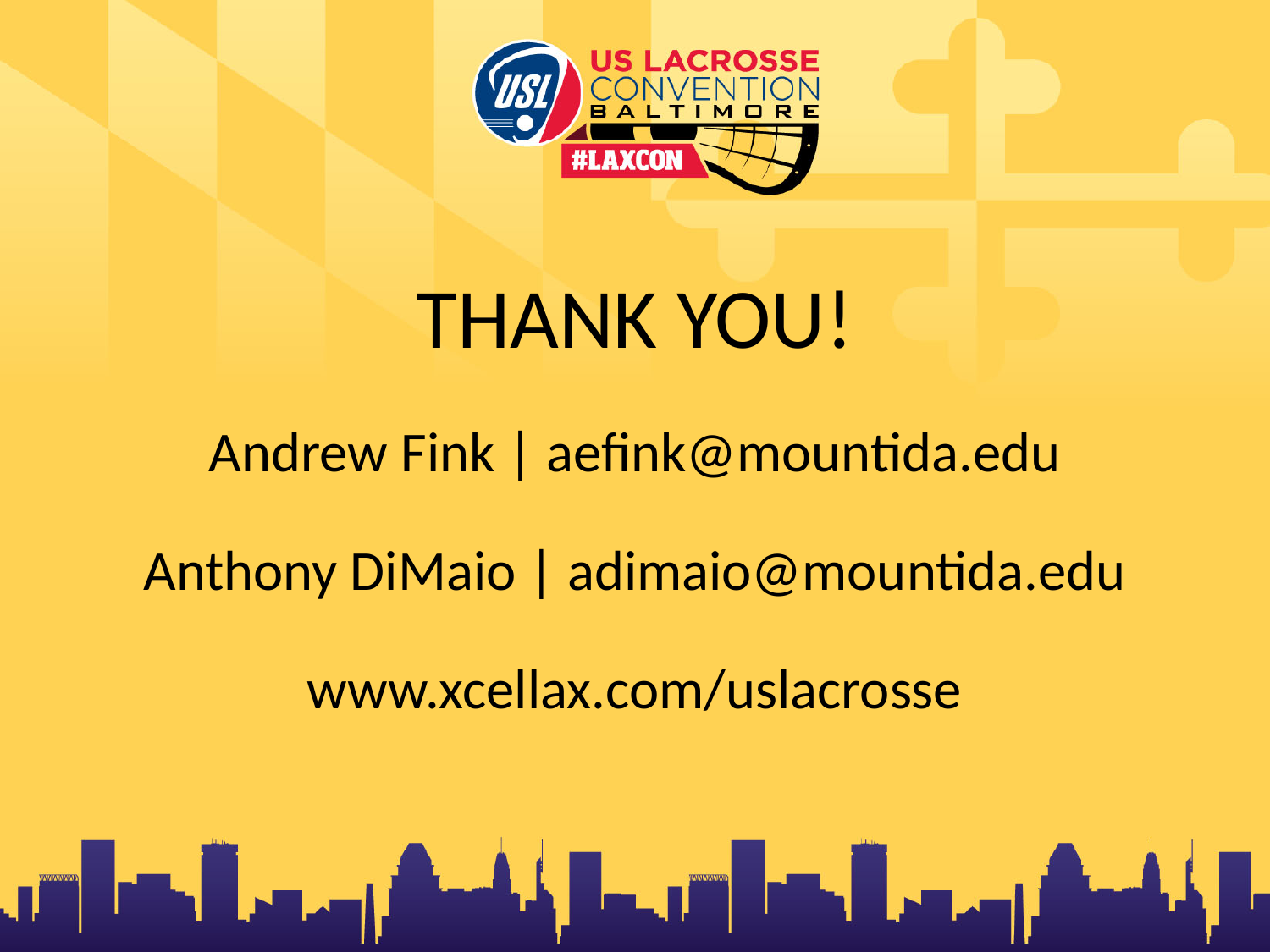

THANK YOU!

Andrew Fink | aefink@mountida.edu

Anthony DiMaio | adimaio@mountida.edu

www.xcellax.com/uslacrosse